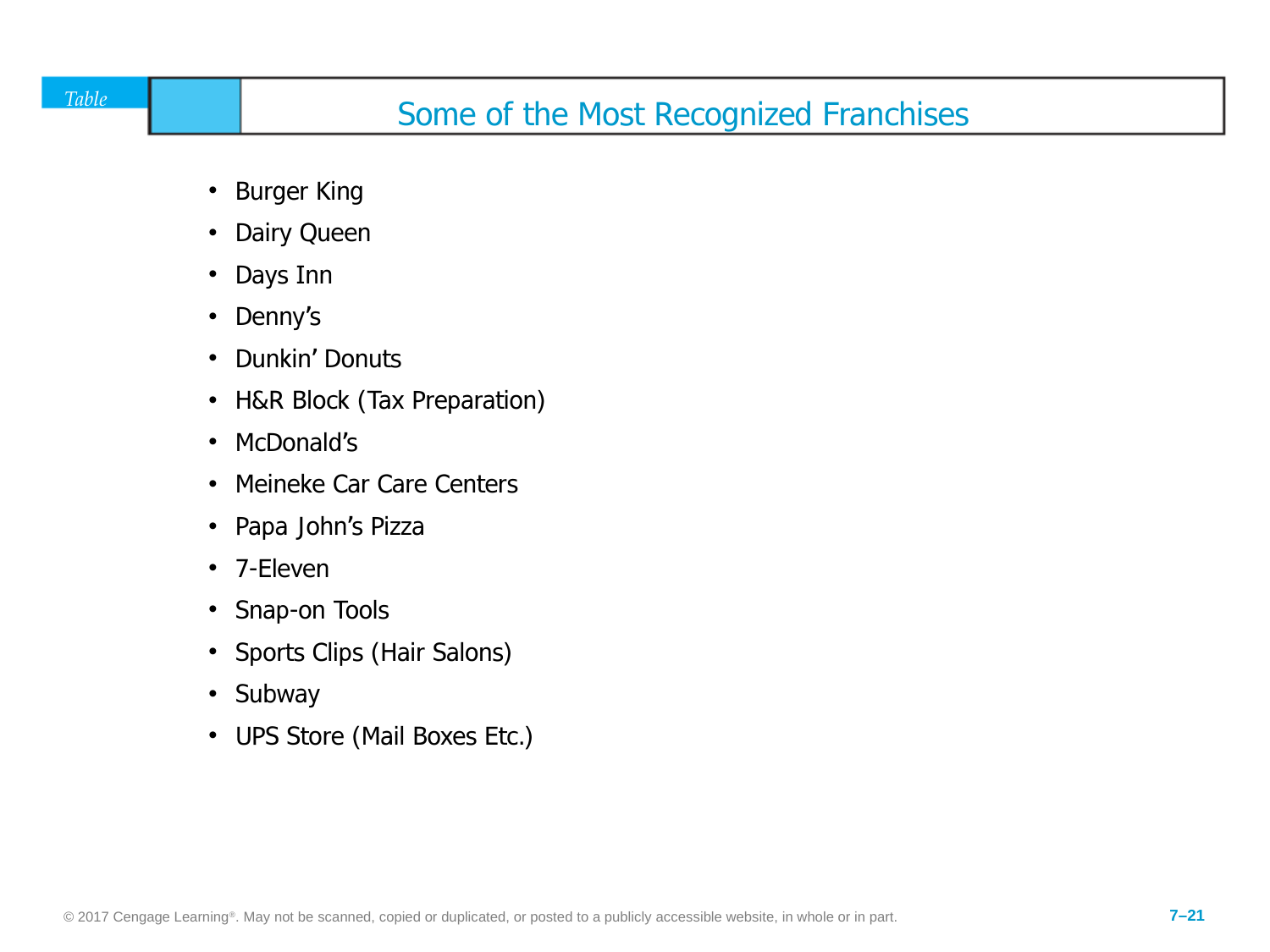

# Table	7.3	Some of the Most Recognized Franchises
Burger King
Dairy Queen
Days Inn
Denny’s
Dunkin’ Donuts
H&R Block (Tax Preparation)
McDonald’s
Meineke Car Care Centers
Papa John’s Pizza
7-Eleven
Snap-on Tools
Sports Clips (Hair Salons)
Subway
UPS Store (Mail Boxes Etc.)
© 2017 Cengage Learning®. May not be scanned, copied or duplicated, or posted to a publicly accessible website, in whole or in part.
7–21